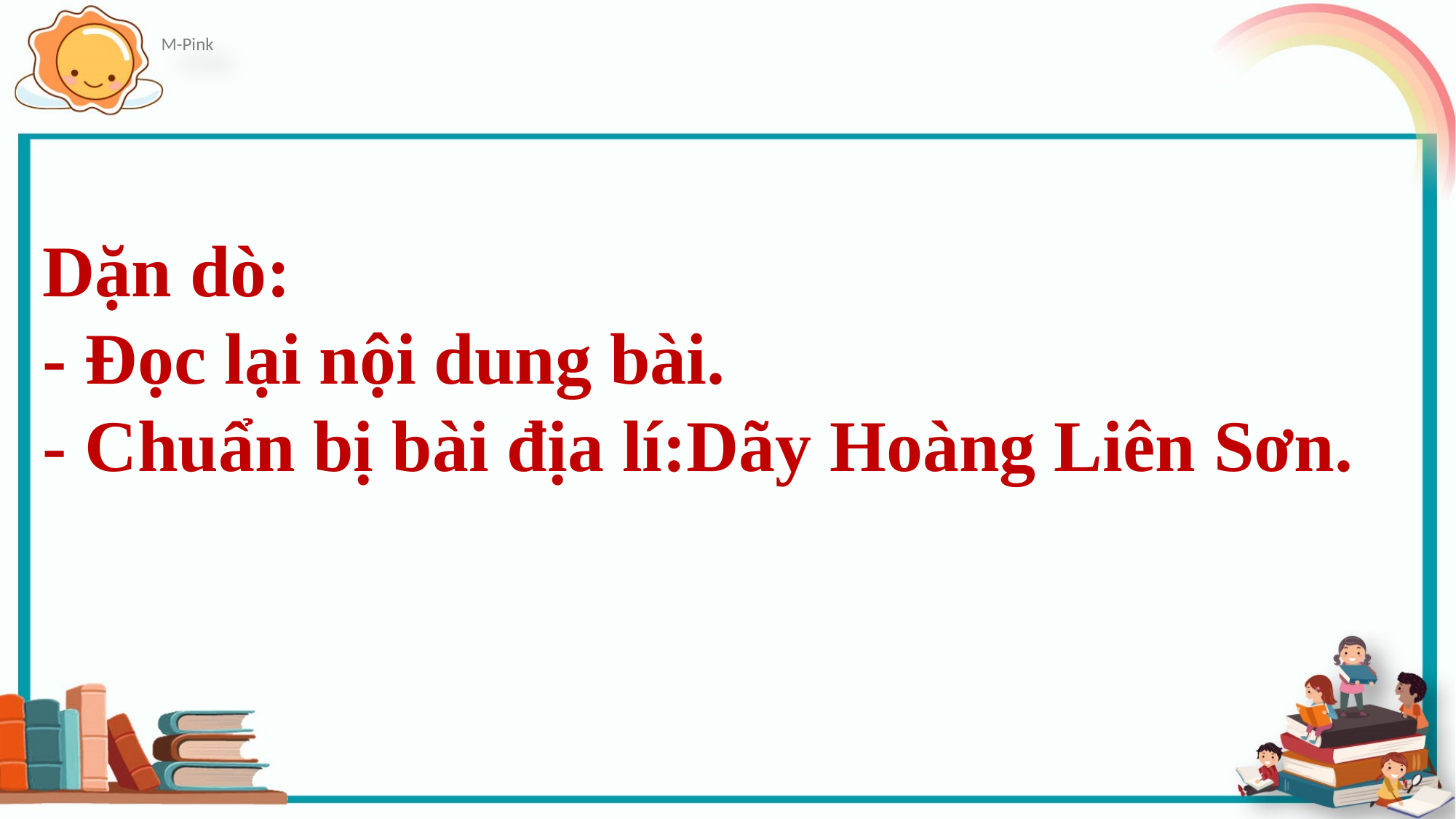

Dặn dò:
- Đọc lại nội dung bài.
- Chuẩn bị bài địa lí:Dãy Hoàng Liên Sơn.